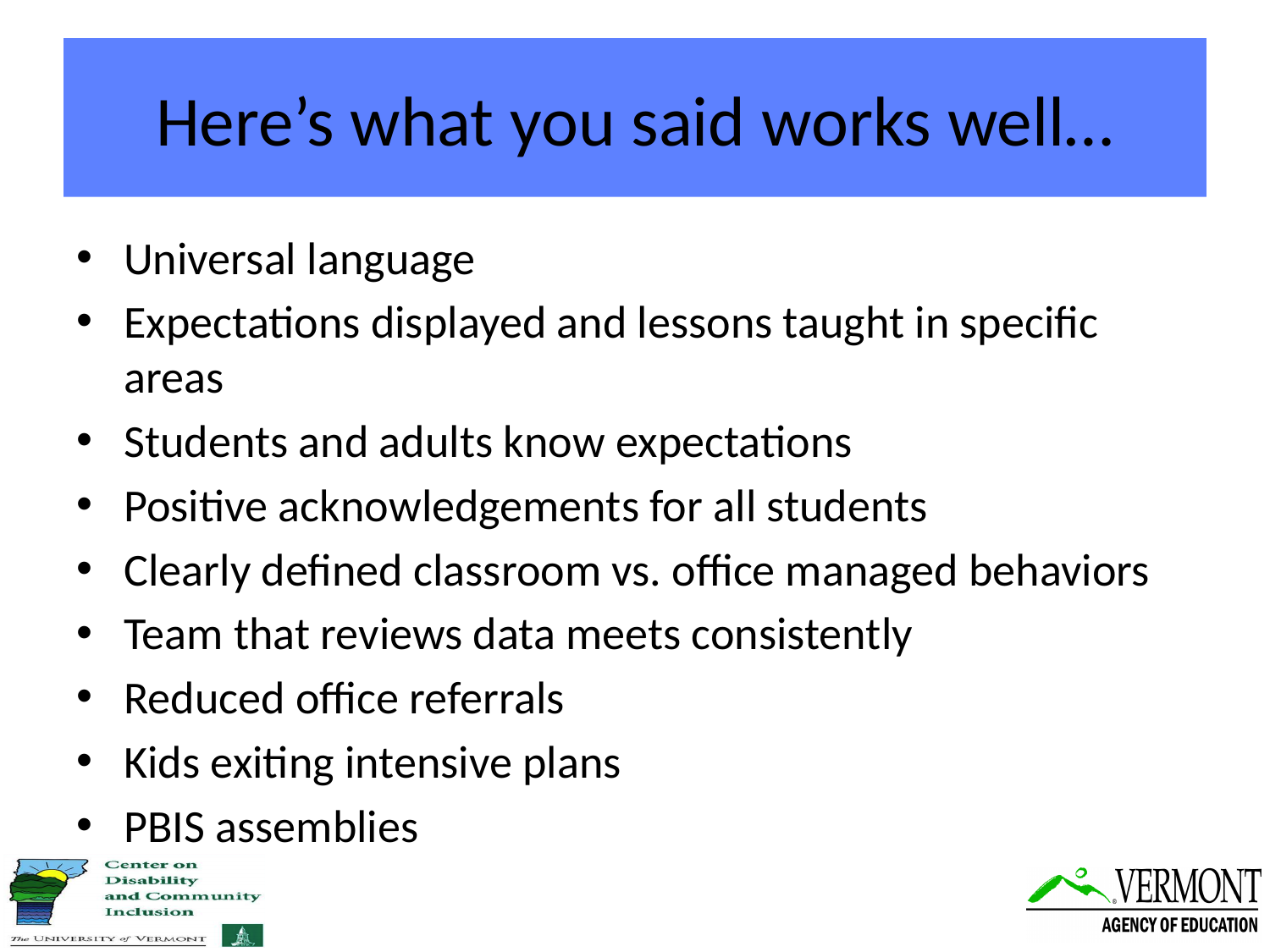

# Here’s what you said works well…
Universal language
Expectations displayed and lessons taught in specific areas
Students and adults know expectations
Positive acknowledgements for all students
Clearly defined classroom vs. office managed behaviors
Team that reviews data meets consistently
Reduced office referrals
Kids exiting intensive plans
PBIS assemblies